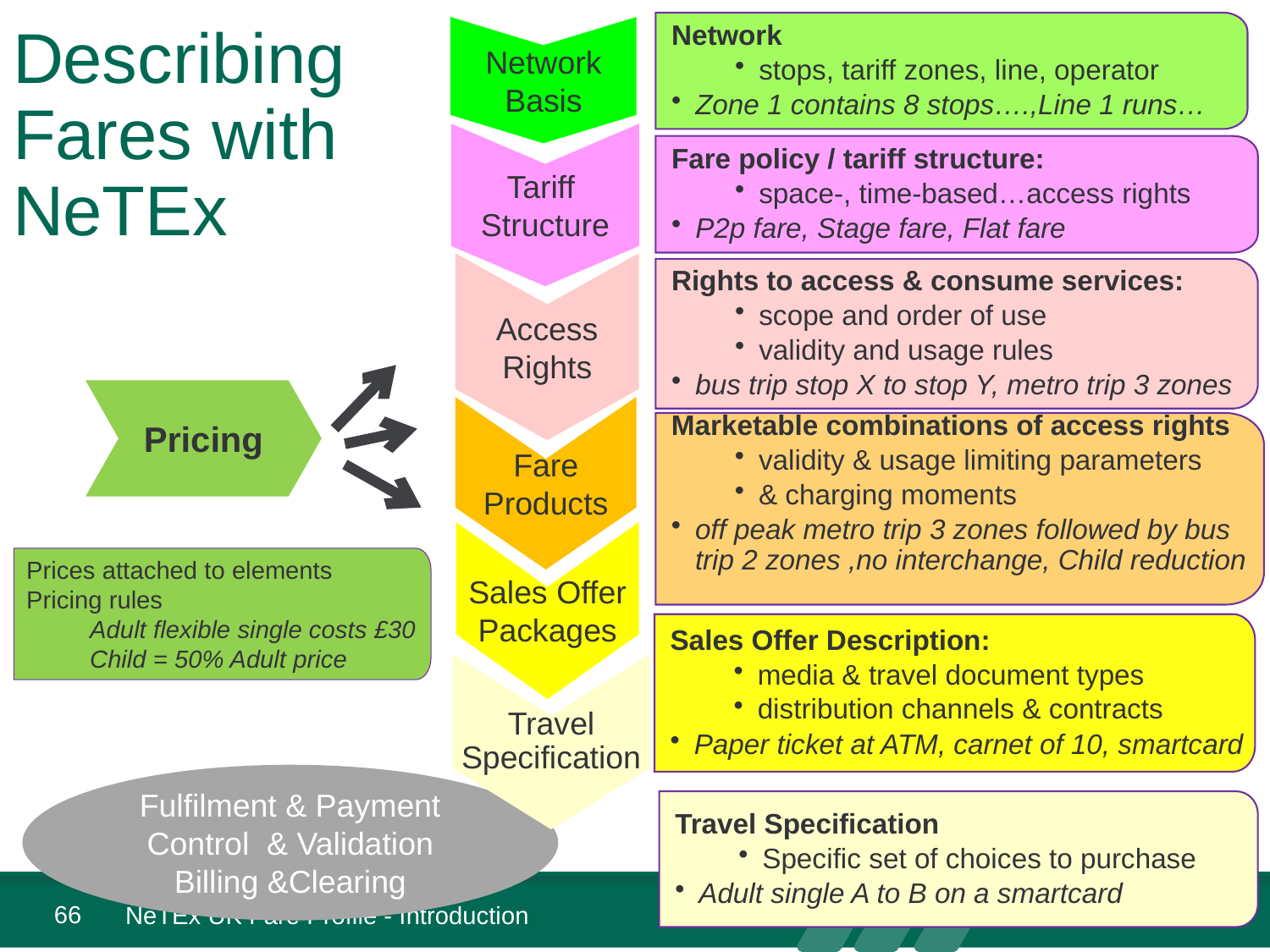

Network
Basis
Network
stops, tariff zones, line, operator
Zone 1 contains 8 stops….,Line 1 runs…
# Describing Fares with NeTEx
Tariff
Structure
Fare policy / tariff structure:
space-, time-based…access rights
P2p fare, Stage fare, Flat fare
Main title
Access
Rights
Rights to access & consume services:
scope and order of use
validity and usage rules
bus trip stop X to stop Y, metro trip 3 zones

Content

Pricing
Fare
Products
Marketable combinations of access rights
validity & usage limiting parameters
& charging moments
off peak metro trip 3 zones followed by bus trip 2 zones ,no interchange, Child reduction
Sales Offer
Packages
Prices attached to elements
Pricing rules
Adult flexible single costs £30
Child = 50% Adult price
Sales Offer Description:
media & travel document types
distribution channels & contracts
Paper ticket at ATM, carnet of 10, smartcard
Travel Specification
Fulfilment & Payment
Control  & Validation
Billing &Clearing
Travel Specification
Specific set of choices to purchase
Adult single A to B on a smartcard
66
NeTEx UK Fare Profile - Introduction